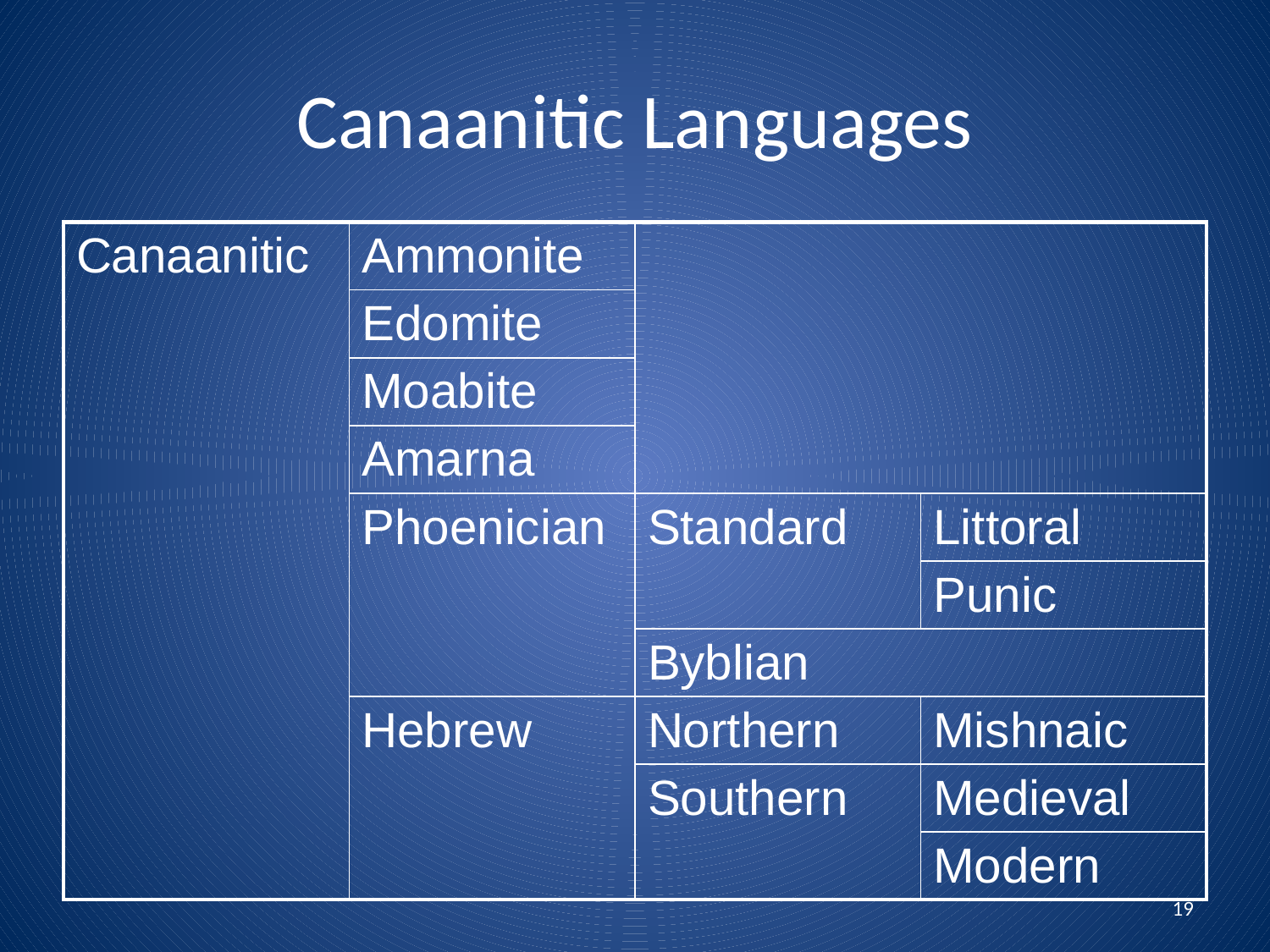

# Canaanitic Languages
| Canaanitic | Ammonite |  |  |
| --- | --- | --- | --- |
|  | Edomite |  |  |
|  | Moabite |  |  |
|  | Amarna |  |  |
|  | Phoenician | Standard | Littoral |
|  |  |  | Punic |
|  |  | Byblian |  |
|  | Hebrew | Northern | Mishnaic |
|  |  | Southern | Medieval |
|  |  |  | Modern |
19